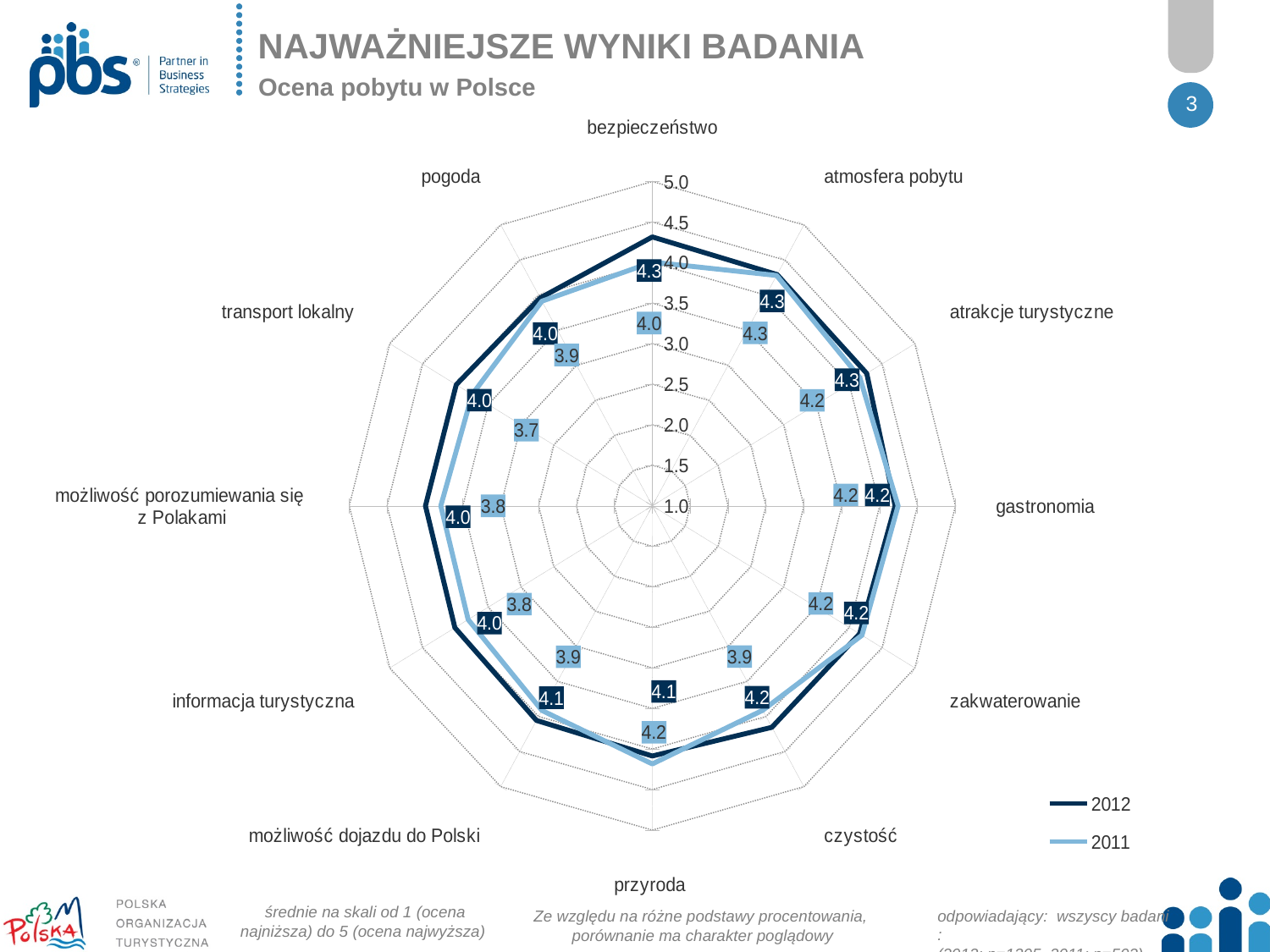

# NAJWAŻNIEJSZE WYNIKI BADANIA
Ocena pobytu w Polsce

### Chart

| Category | 2012 | 2011 |
|---|---|---|
| bezpieczeństwo | 4.316918189038916 | 4.00597609561753 |
| atmosfera pobytu | 4.293144208037825 | 4.280876494023909 |
| atrakcje turystyczne  | 4.266825019794141 | 4.1624472573839615 |
| gastronomia | 4.203906249999996 | 4.2429718875501985 |
| zakwaterowanie | 4.158565737051788 | 4.193877551020405 |
| czystość | 4.155105222135614 | 3.91235059760956 |
| przyroda  | 4.0864819479429055 | 4.184090909090906 |
| możliwość dojazdu do Polski | 4.0572100313479575 | 3.914110429447853 |
| informacja turystyczna | 4.007892659826362 | 3.806818181818178 |
| możliwość porozumiewania się
z Polakami | 3.993705743509048 | 3.791489361702128 |
| transport lokalny | 3.9876237623762405 | 3.7453271028037403 |
| pogoda | 3.960156250000001 | 3.91434262948207 |
3
średnie na skali od 1 (ocena najniższa) do 5 (ocena najwyższa)
odpowiadający:  wszyscy badani :
(2012: n=1305, 2011: n=502)
Ze względu na różne podstawy procentowania,
porównanie ma charakter poglądowy